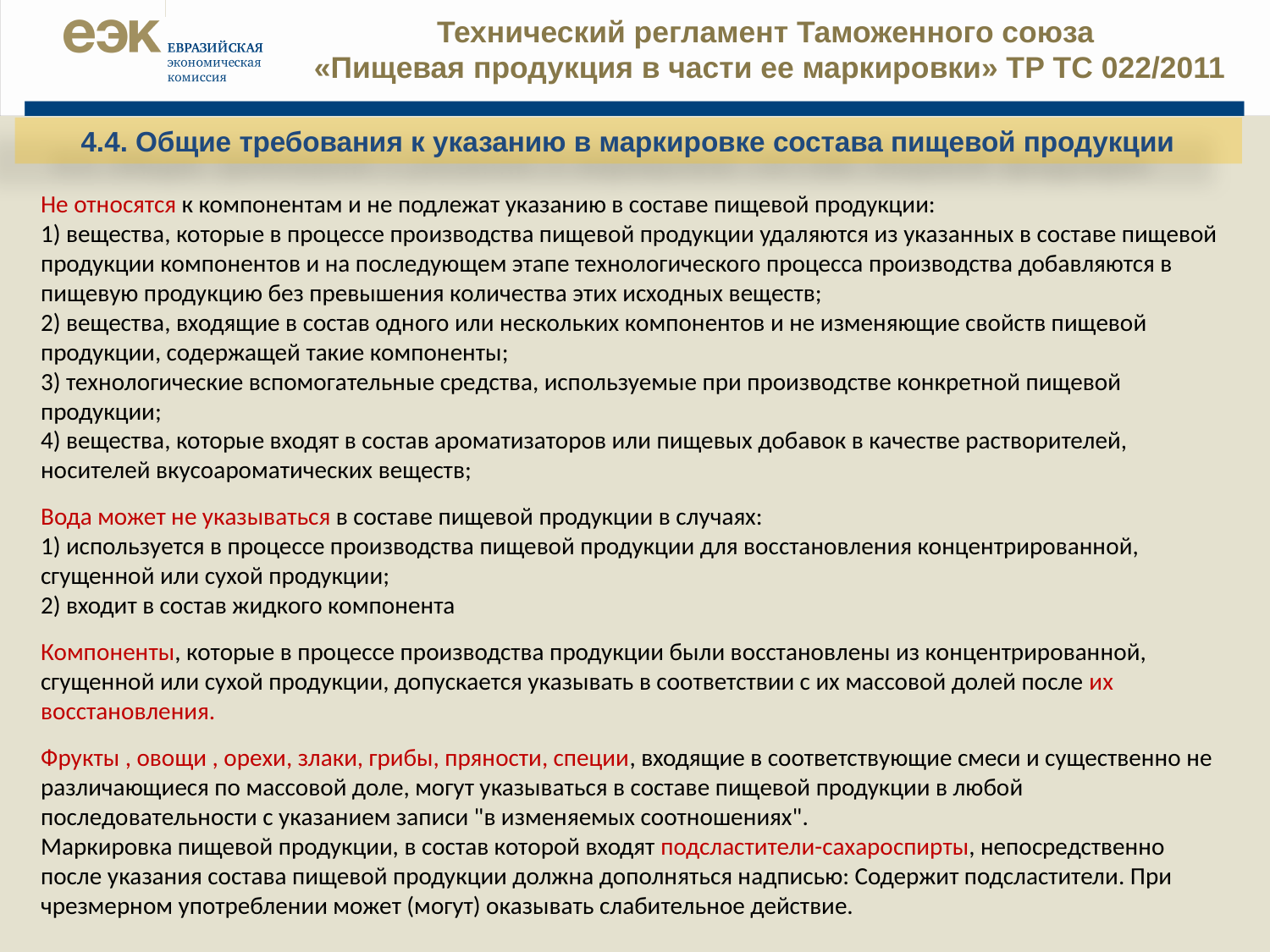

Технический регламент Таможенного союза
«Пищевая продукция в части ее маркировки» ТР ТС 022/2011
4.4. Общие требования к указанию в маркировке состава пищевой продукции
Не относятся к компонентам и не подлежат указанию в составе пищевой продукции:
1) вещества, которые в процессе производства пищевой продукции удаляются из указанных в составе пищевой продукции компонентов и на последующем этапе технологического процесса производства добавляются в пищевую продукцию без превышения количества этих исходных веществ;
2) вещества, входящие в состав одного или нескольких компонентов и не изменяющие свойств пищевой продукции, содержащей такие компоненты;
3) технологические вспомогательные средства, используемые при производстве конкретной пищевой продукции;
4) вещества, которые входят в состав ароматизаторов или пищевых добавок в качестве растворителей, носителей вкусоароматических веществ;

Вода может не указываться в составе пищевой продукции в случаях:
1) используется в процессе производства пищевой продукции для восстановления концентрированной, сгущенной или сухой продукции;
2) входит в состав жидкого компонента

Компоненты, которые в процессе производства продукции были восстановлены из концентрированной, сгущенной или сухой продукции, допускается указывать в соответствии с их массовой долей после их восстановления.

Фрукты , овощи , орехи, злаки, грибы, пряности, специи, входящие в соответствующие смеси и существенно не различающиеся по массовой доле, могут указываться в составе пищевой продукции в любой последовательности с указанием записи "в изменяемых соотношениях".
Маркировка пищевой продукции, в состав которой входят подсластители-сахароспирты, непосредственно после указания состава пищевой продукции должна дополняться надписью: Содержит подсластители. При чрезмерном употреблении может (могут) оказывать слабительное действие.